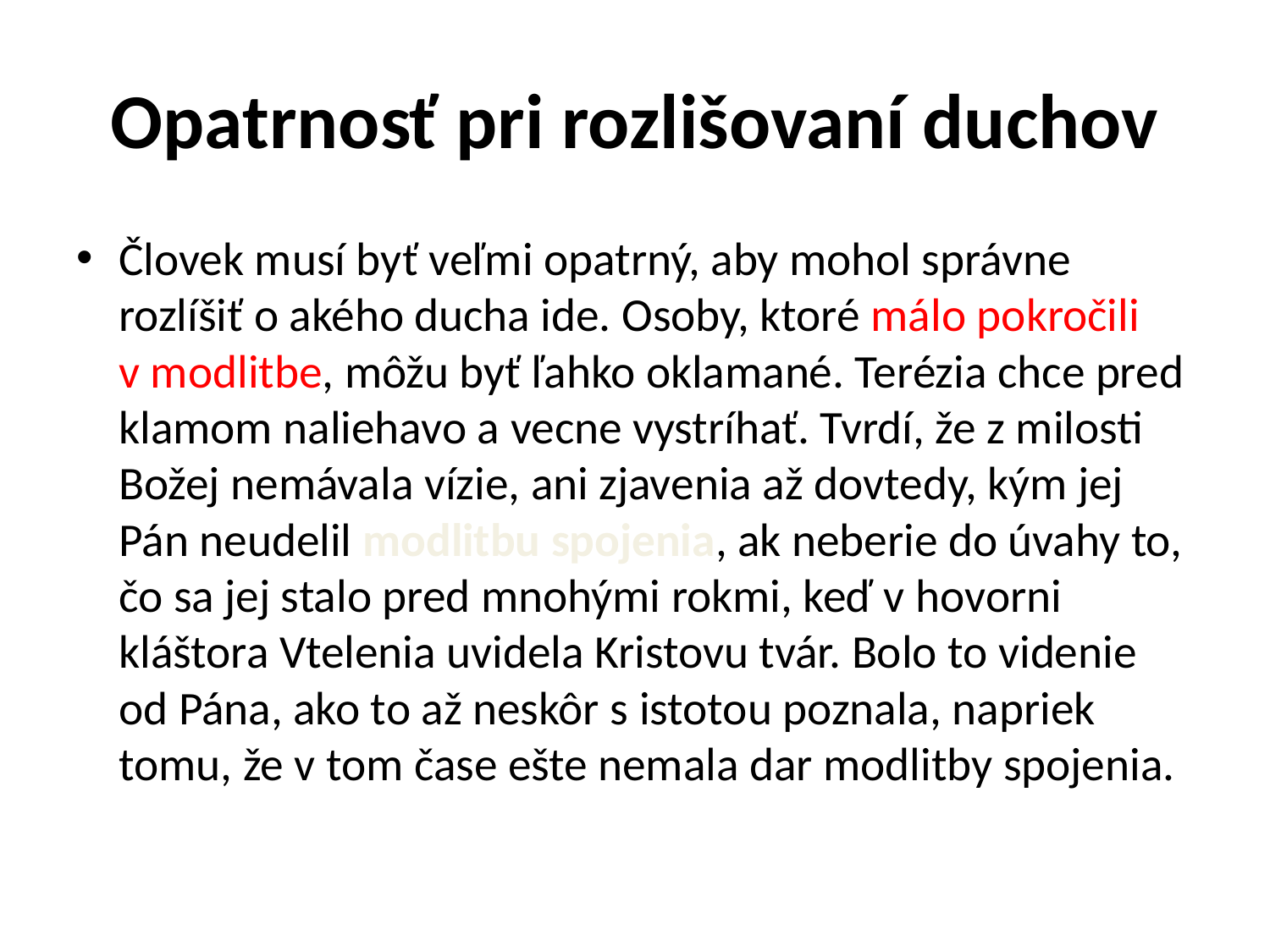

# Opatrnosť pri rozlišovaní duchov
Človek musí byť veľmi opatrný, aby mohol správne rozlíšiť o akého ducha ide. Osoby, ktoré málo pokročili v modlitbe, môžu byť ľahko oklamané. Terézia chce pred klamom naliehavo a vecne vystríhať. Tvrdí, že z milosti Božej nemávala vízie, ani zjavenia až dovtedy, kým jej Pán neudelil modlitbu spojenia, ak neberie do úvahy to, čo sa jej stalo pred mnohými rokmi, keď v hovorni kláštora Vtelenia uvidela Kristovu tvár. Bolo to videnie od Pána, ako to až neskôr s istotou poznala, napriek tomu, že v tom čase ešte nemala dar modlitby spojenia.